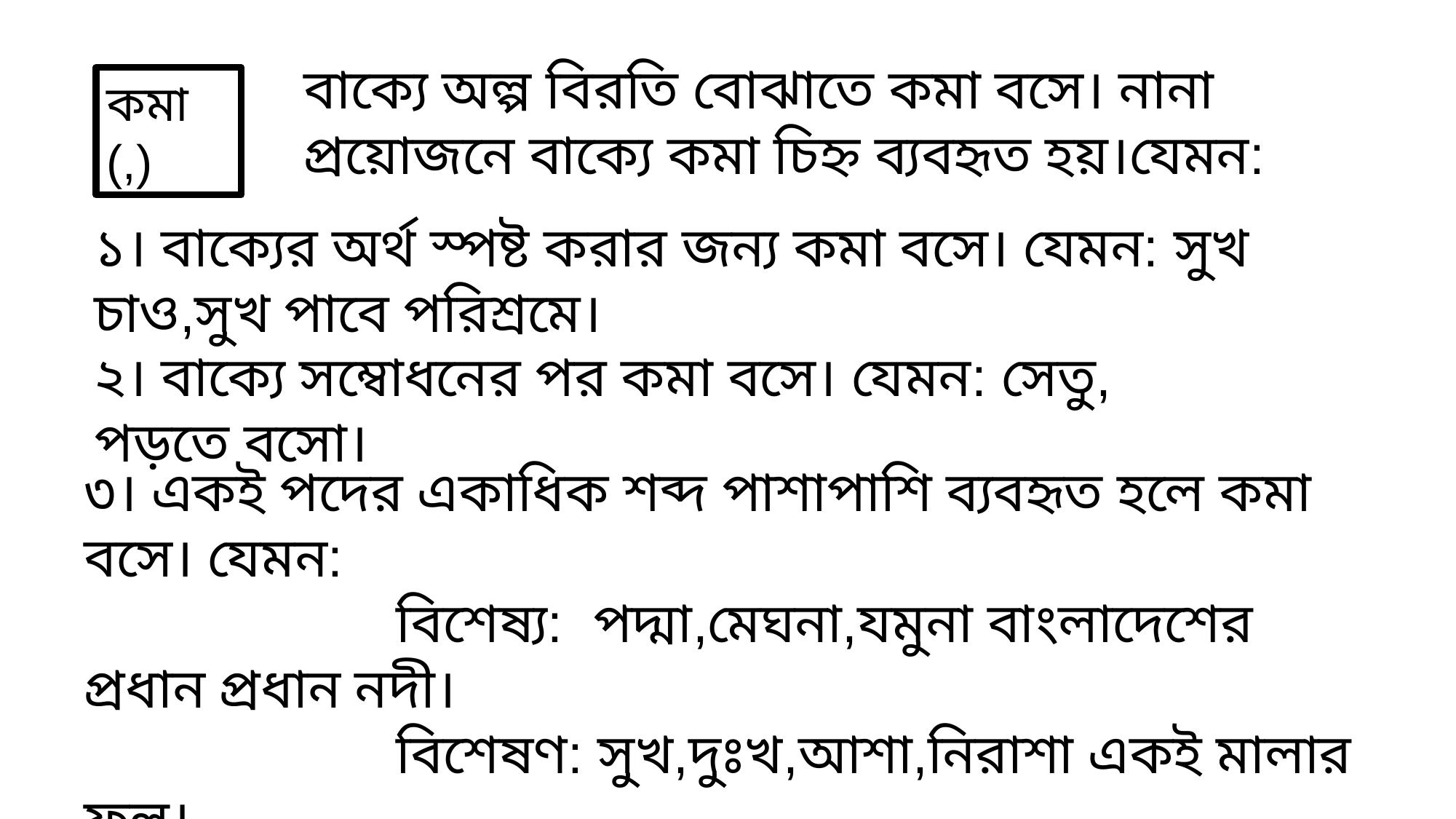

বাক্যে অল্প বিরতি বোঝাতে কমা বসে। নানা প্রয়োজনে বাক্যে কমা চিহ্ন ব্যবহৃত হয়।যেমন:
কমা (,)
১। বাক্যের অর্থ স্পষ্ট করার জন্য কমা বসে। যেমন: সুখ চাও,সুখ পাবে পরিশ্রমে।
২। বাক্যে সম্বোধনের পর কমা বসে। যেমন: সেতু, পড়তে বসো।
৩। একই পদের একাধিক শব্দ পাশাপাশি ব্যবহৃত হলে কমা বসে। যেমন:
                      বিশেষ্য:  পদ্মা,মেঘনা,যমুনা বাংলাদেশের প্রধান প্রধান নদী।
                      বিশেষণ: সুখ,দুঃখ,আশা,নিরাশা একই মালার ফুল।
                      সর্বনাম: তুমি,আমি ও রবিন বাজারে যাব।